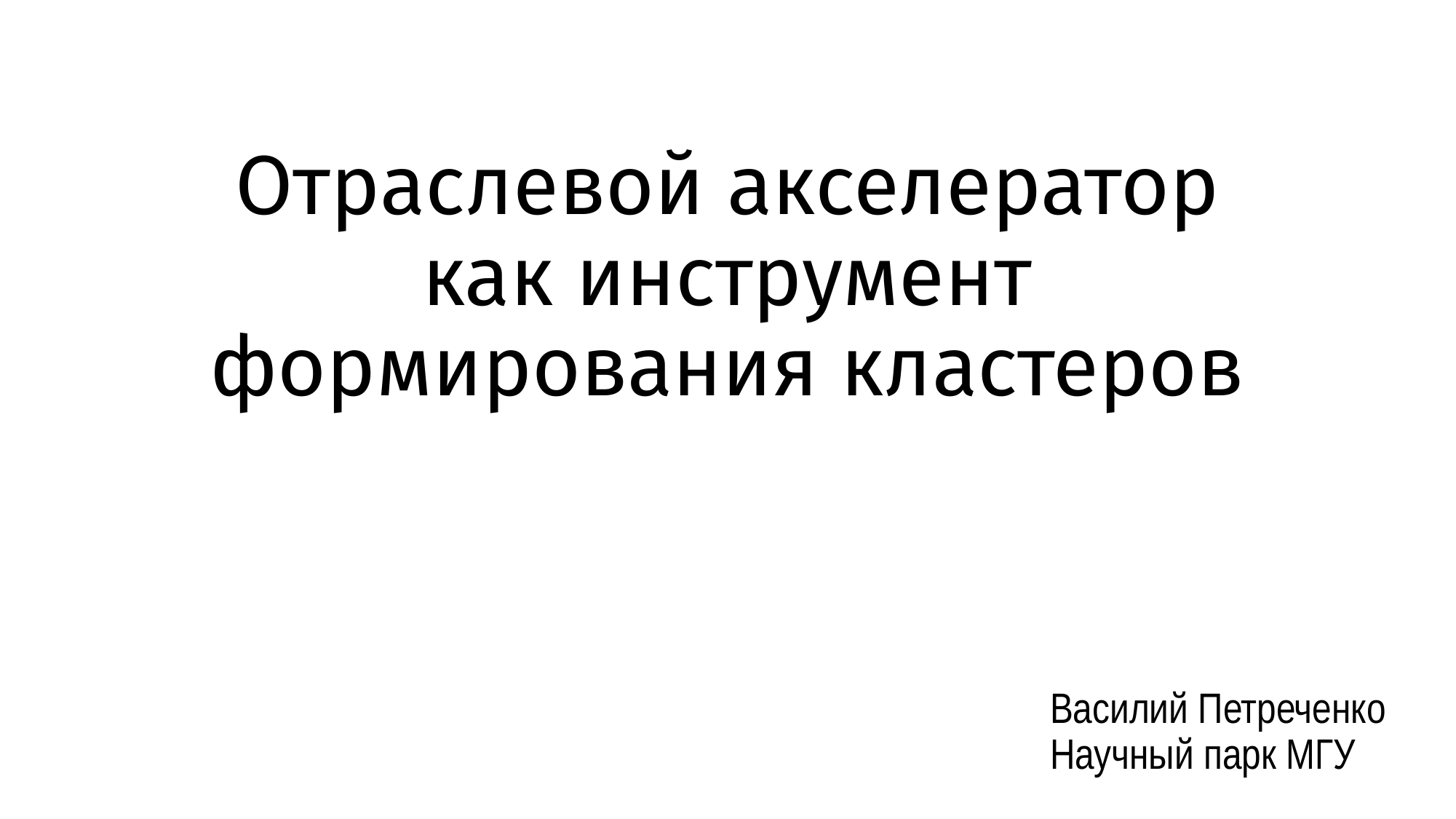

# Отраслевой акселератор как инструмент формирования кластеров
Василий Петреченко
Научный парк МГУ